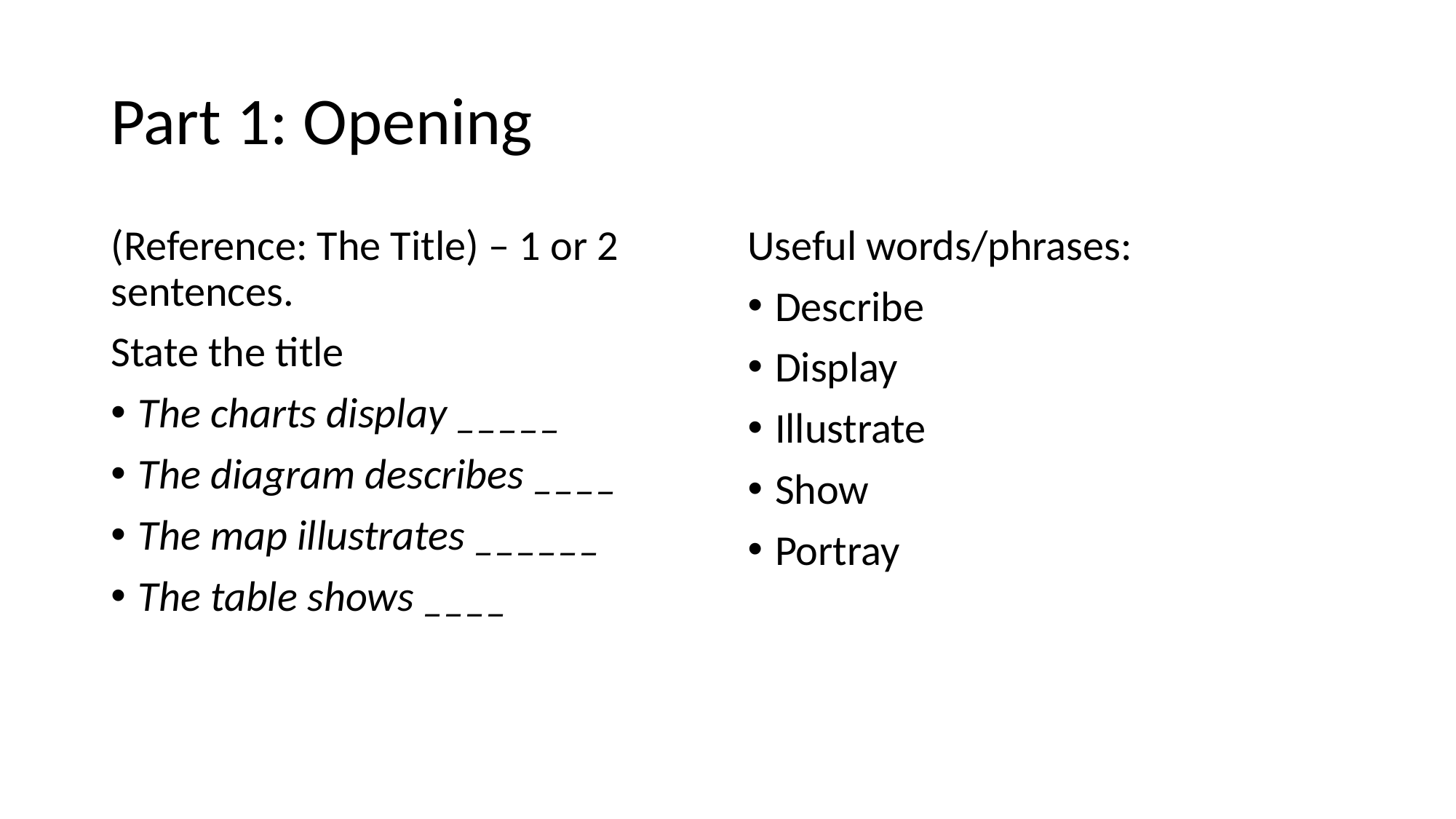

# Part 1: Opening
(Reference: The Title) – 1 or 2 sentences.
State the title
The charts display _____
The diagram describes ____
The map illustrates ______
The table shows ____

Useful words/phrases:
Describe
Display
Illustrate
Show
Portray